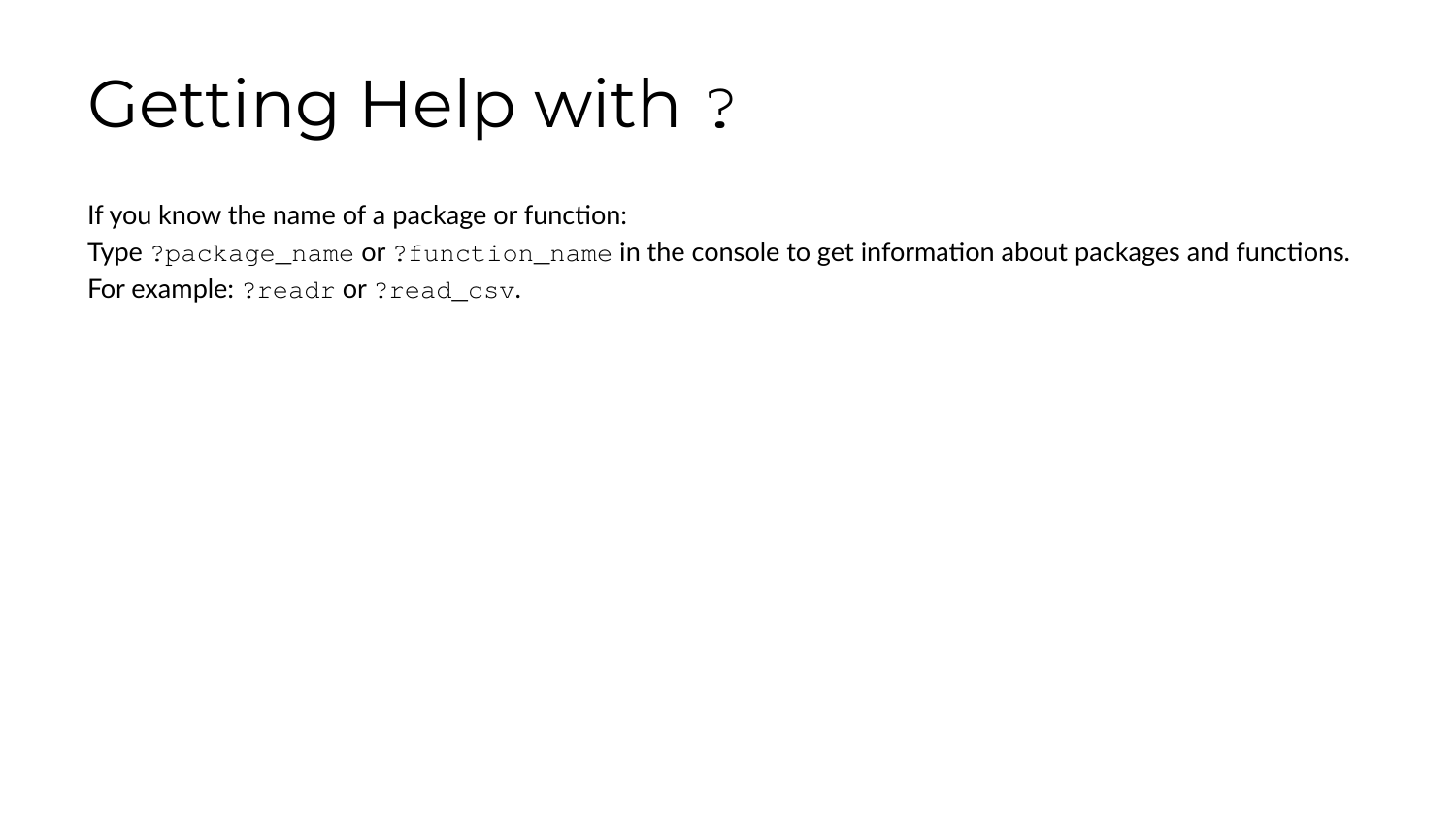

# Getting Help with ?
If you know the name of a package or function:
Type ?package_name or ?function_name in the console to get information about packages and functions.
For example: ?readr or ?read_csv.